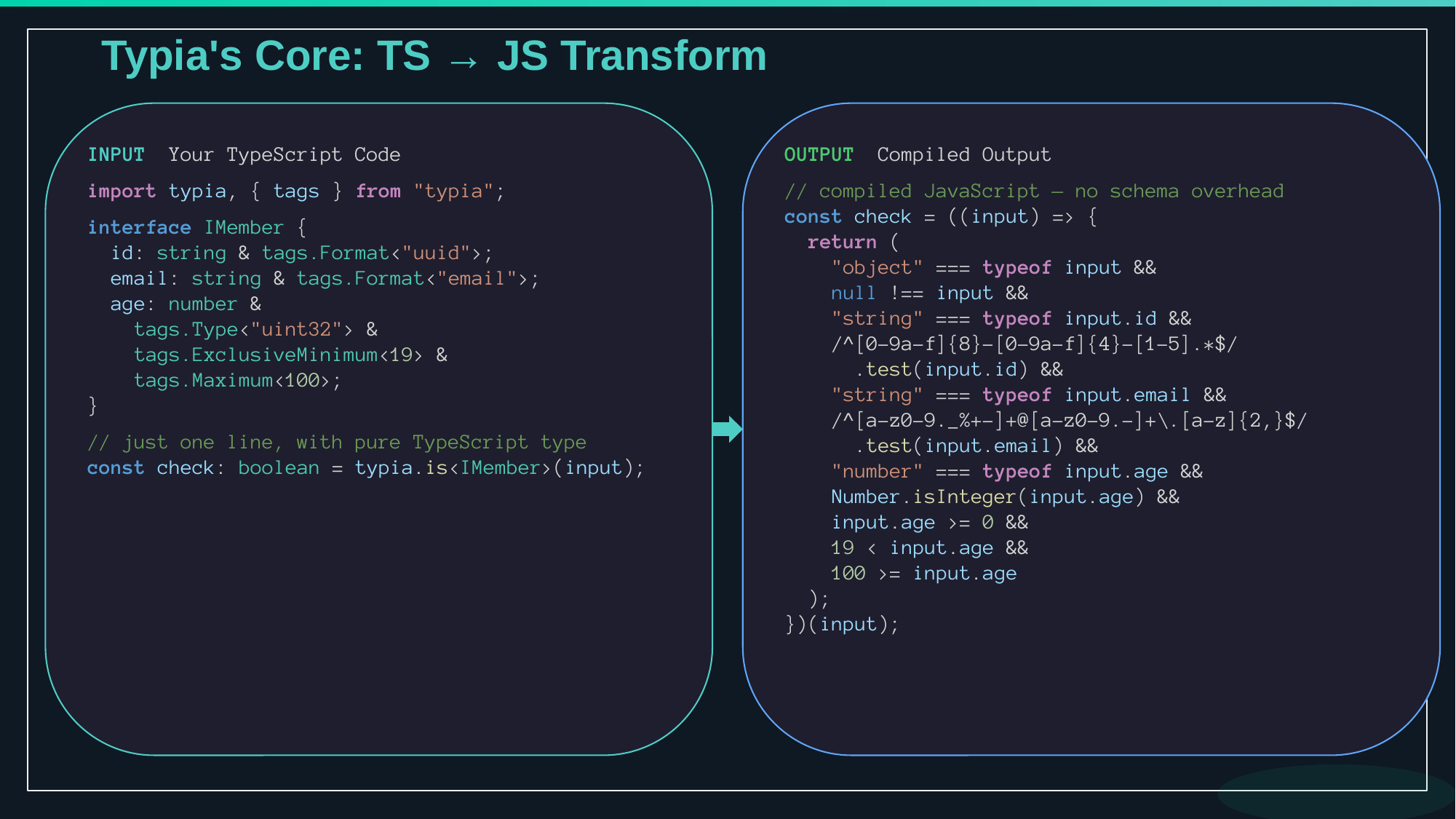

Typia's Core: TS → JS Transform
INPUT  Your TypeScript Code

import typia, { tags } from "typia";

interface IMember {
  id: string & tags.Format<"uuid">;
  email: string & tags.Format<"email">;
  age: number &
    tags.Type<"uint32"> &
    tags.ExclusiveMinimum<19> &
    tags.Maximum<100>;
}

// just one line, with pure TypeScript type
const check: boolean = typia.is<IMember>(input);
OUTPUT  Compiled Output

// compiled JavaScript — no schema overhead
const check = ((input) => {
  return (
    "object" === typeof input &&
    null !== input &&
    "string" === typeof input.id &&
    /^[0-9a-f]{8}-[0-9a-f]{4}-[1-5].*$/
      .test(input.id) &&
    "string" === typeof input.email &&
    /^[a-z0-9._%+-]+@[a-z0-9.-]+\.[a-z]{2,}$/
      .test(input.email) &&
    "number" === typeof input.age &&
    Number.isInteger(input.age) &&
    input.age >= 0 &&
    19 < input.age &&
    100 >= input.age
  );
})(input);